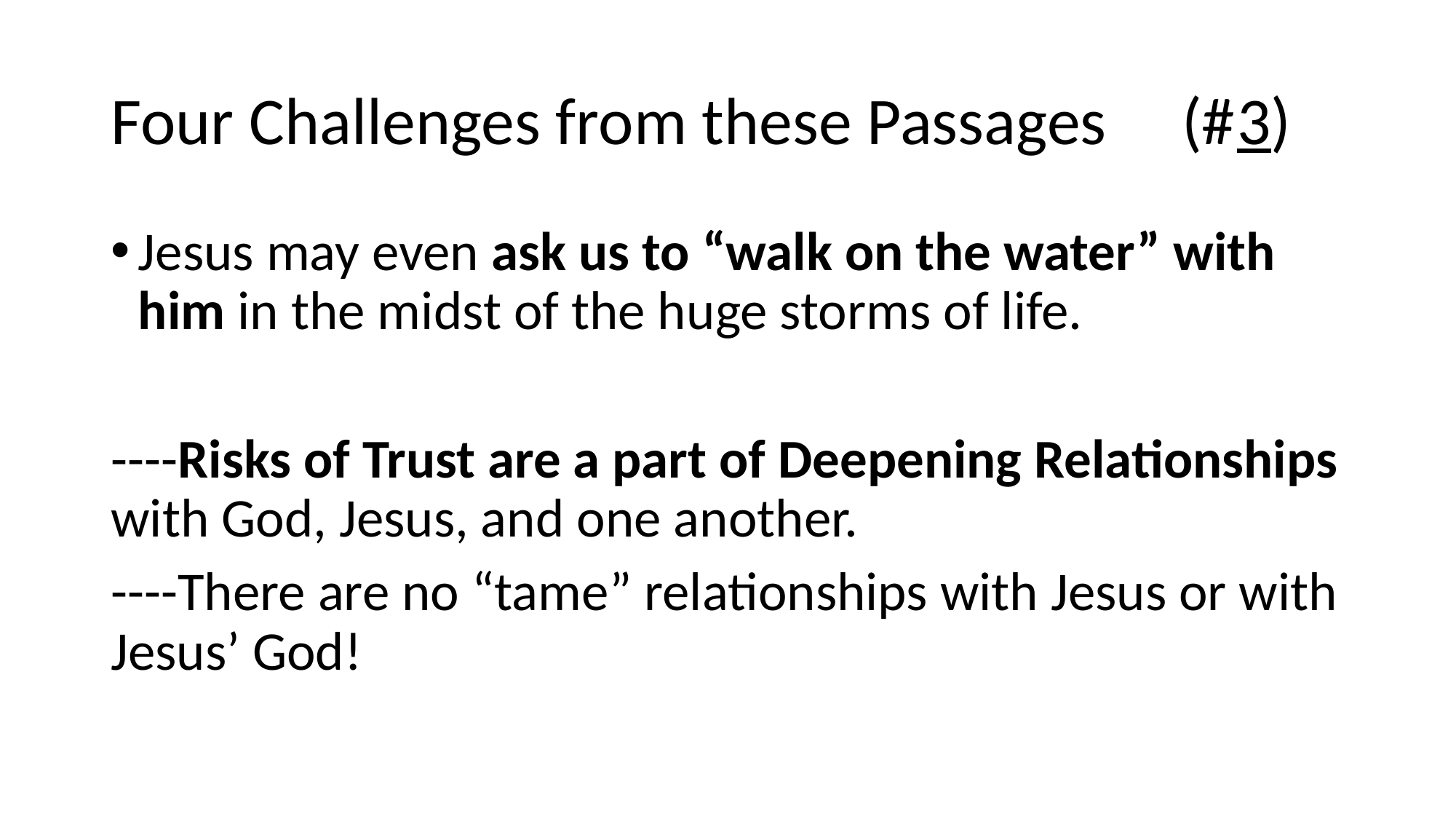

# Four Challenges from these Passages     (#3)
Jesus may even ask us to “walk on the water” with him in the midst of the huge storms of life.

----Risks of Trust are a part of Deepening Relationships with God, Jesus, and one another.
----There are no “tame” relationships with Jesus or with Jesus’ God!